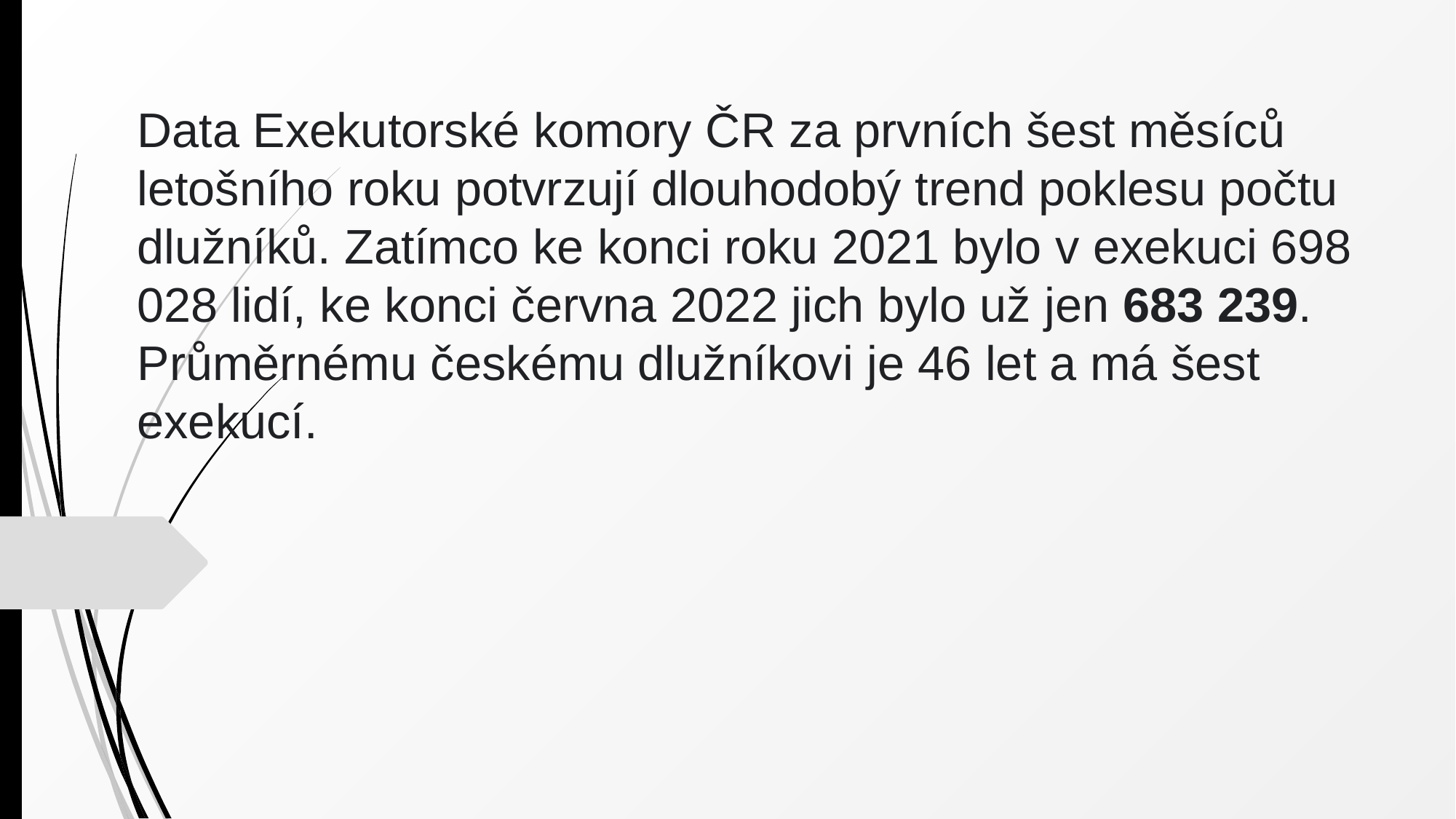

Data Exekutorské komory ČR za prvních šest měsíců letošního roku potvrzují dlouhodobý trend poklesu počtu dlužníků. Zatímco ke konci roku 2021 bylo v exekuci 698 028 lidí, ke konci června 2022 jich bylo už jen 683 239. Průměrnému českému dlužníkovi je 46 let a má šest exekucí.